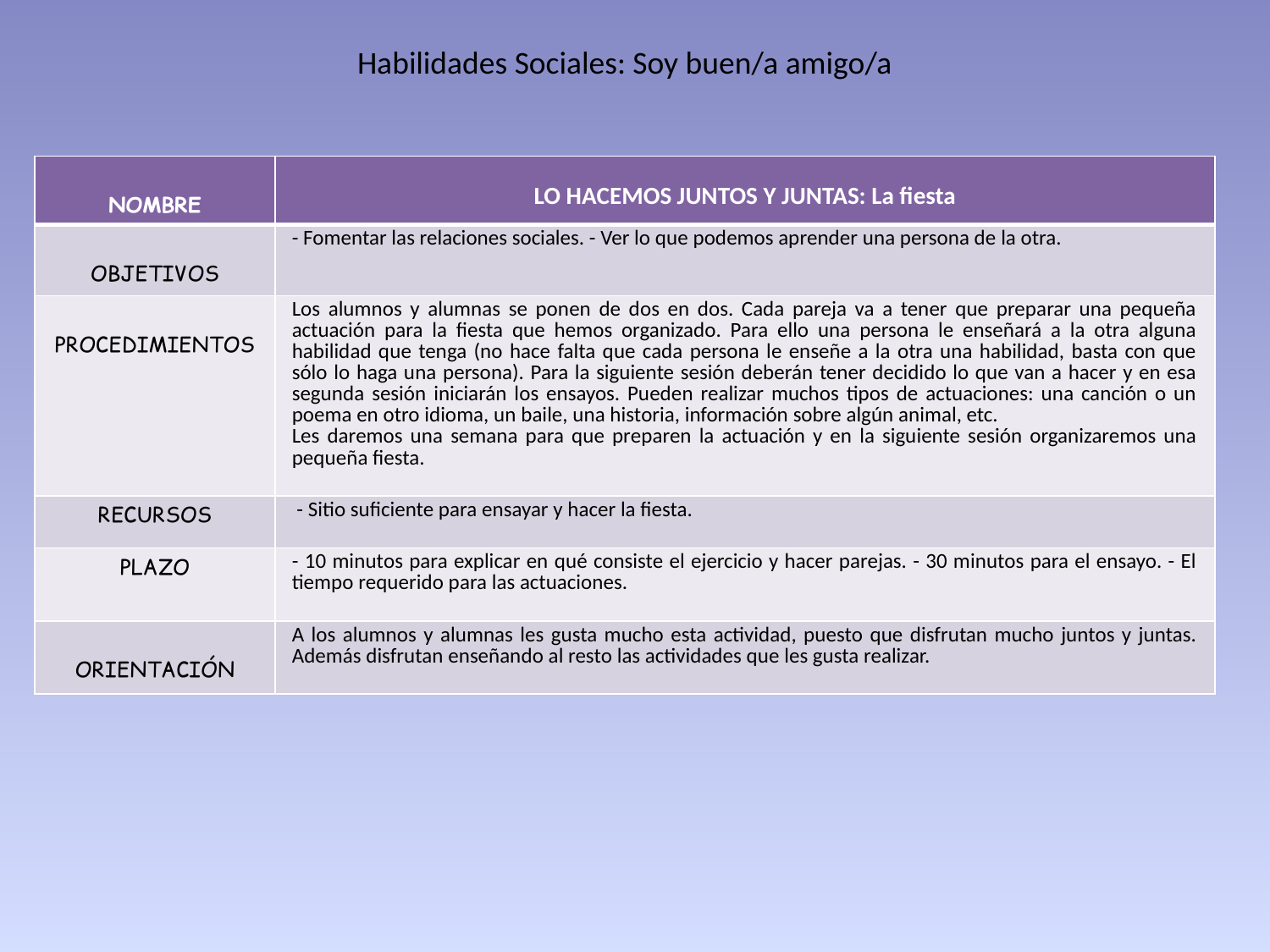

Habilidades Sociales: Soy buen/a amigo/a
| NOMBRE | LO HACEMOS JUNTOS Y JUNTAS: La fiesta |
| --- | --- |
| OBJETIVOS | - Fomentar las relaciones sociales. - Ver lo que podemos aprender una persona de la otra. |
| PROCEDIMIENTOS | Los alumnos y alumnas se ponen de dos en dos. Cada pareja va a tener que preparar una pequeña actuación para la fiesta que hemos organizado. Para ello una persona le enseñará a la otra alguna habilidad que tenga (no hace falta que cada persona le enseñe a la otra una habilidad, basta con que sólo lo haga una persona). Para la siguiente sesión deberán tener decidido lo que van a hacer y en esa segunda sesión iniciarán los ensayos. Pueden realizar muchos tipos de actuaciones: una canción o un poema en otro idioma, un baile, una historia, información sobre algún animal, etc. Les daremos una semana para que preparen la actuación y en la siguiente sesión organizaremos una pequeña fiesta. |
| RECURSOS | - Sitio suficiente para ensayar y hacer la fiesta. |
| PLAZO | - 10 minutos para explicar en qué consiste el ejercicio y hacer parejas. - 30 minutos para el ensayo. - El tiempo requerido para las actuaciones. |
| ORIENTACIÓN | A los alumnos y alumnas les gusta mucho esta actividad, puesto que disfrutan mucho juntos y juntas. Además disfrutan enseñando al resto las actividades que les gusta realizar. |